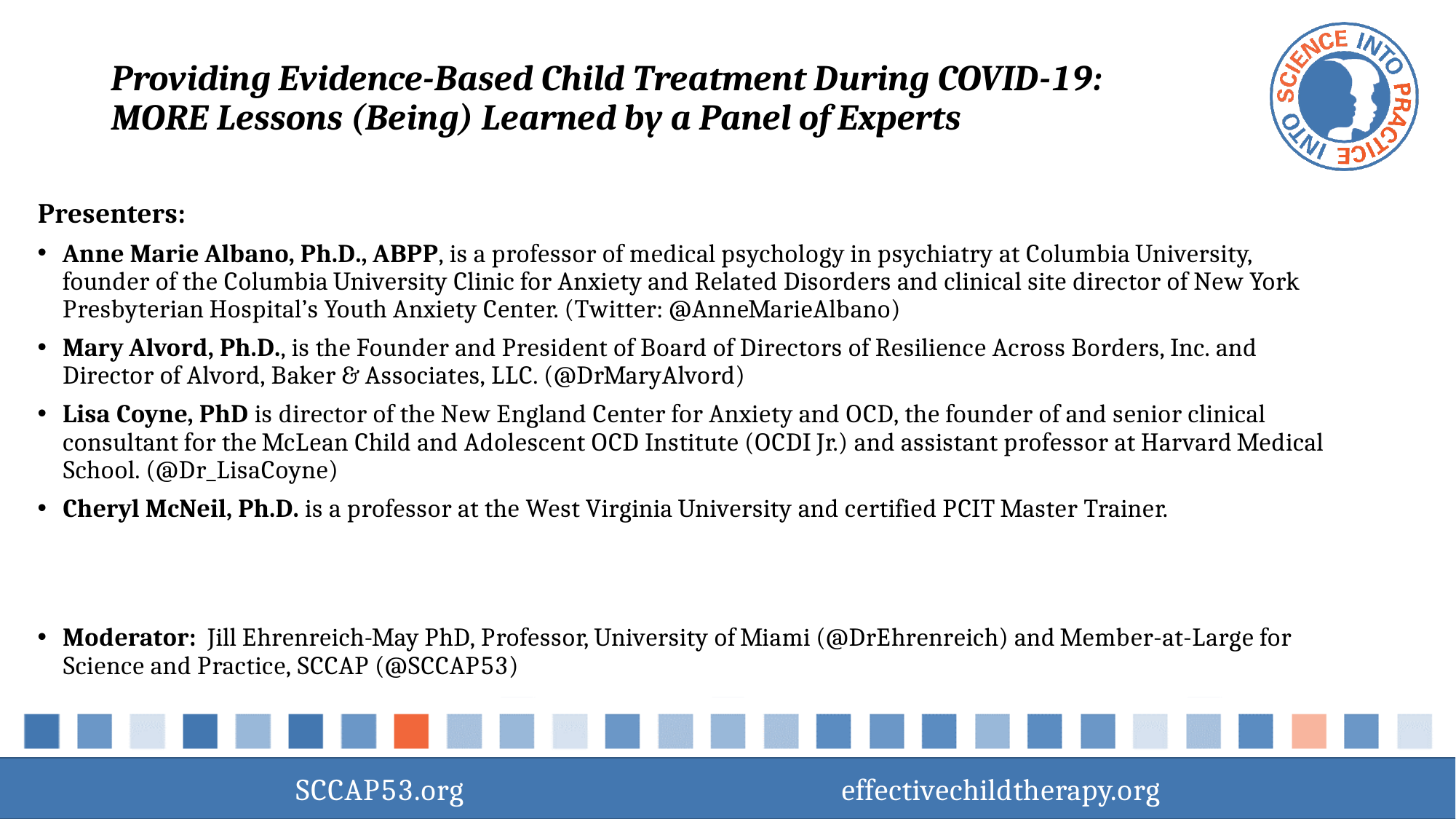

# Providing Evidence-Based Child Treatment During COVID-19: MORE Lessons (Being) Learned by a Panel of Experts

Presenters:
Anne Marie Albano, Ph.D., ABPP, is a professor of medical psychology in psychiatry at Columbia University, founder of the Columbia University Clinic for Anxiety and Related Disorders and clinical site director of New York Presbyterian Hospital’s Youth Anxiety Center. (Twitter: @AnneMarieAlbano)
Mary Alvord, Ph.D., is the Founder and President of Board of Directors of Resilience Across Borders, Inc. and Director of Alvord, Baker & Associates, LLC. (@DrMaryAlvord)
Lisa Coyne, PhD is director of the New England Center for Anxiety and OCD, the founder of and senior clinical consultant for the McLean Child and Adolescent OCD Institute (OCDI Jr.) and assistant professor at Harvard Medical School. (@Dr_LisaCoyne)
Cheryl McNeil, Ph.D. is a professor at the West Virginia University and certified PCIT Master Trainer.

Moderator:  Jill Ehrenreich-May PhD, Professor, University of Miami (@DrEhrenreich) and Member-at-Large for Science and Practice, SCCAP (@SCCAP53)